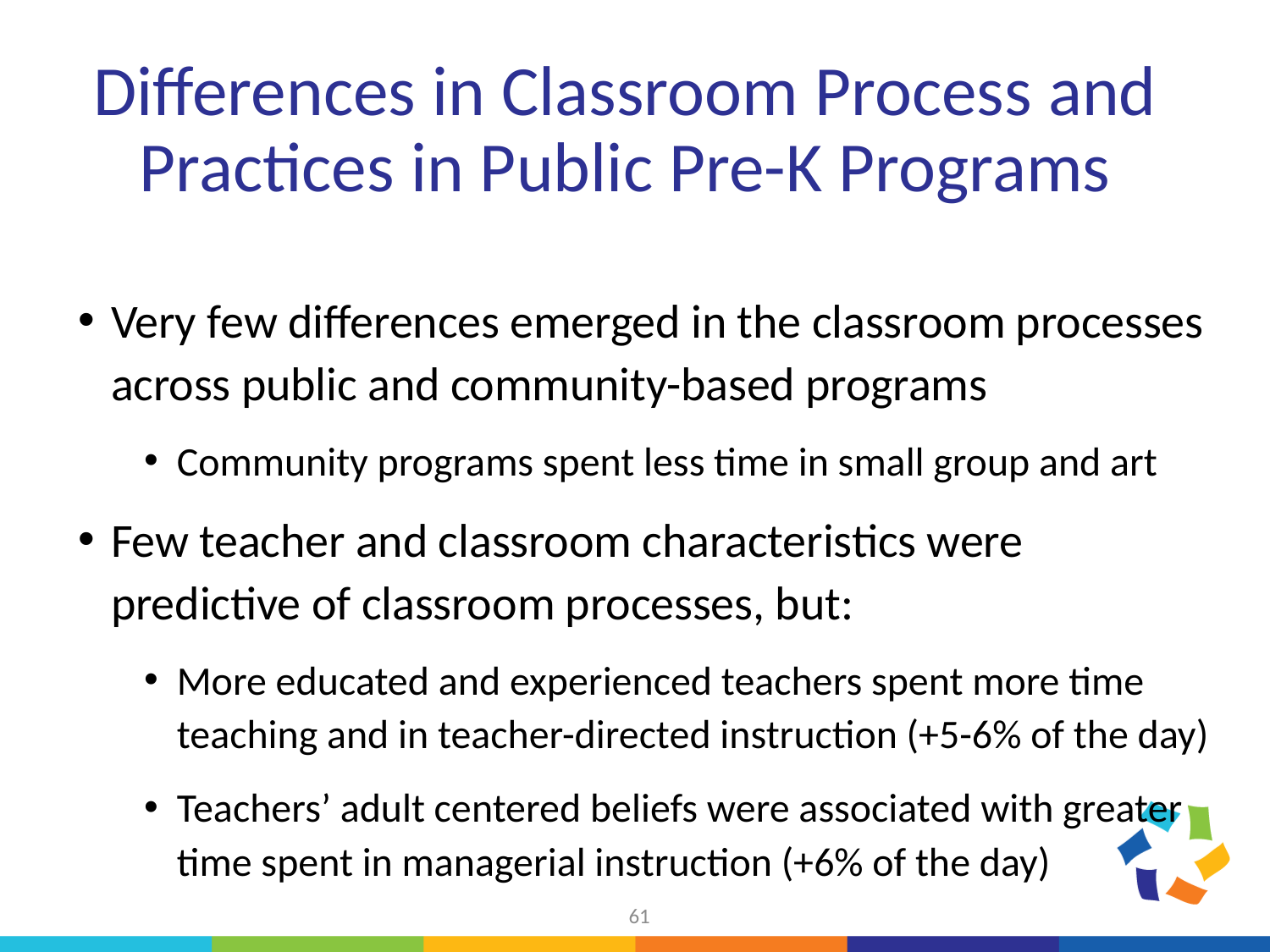

# Differences in Classroom Process and Practices in Public Pre-K Programs

Very few differences emerged in the classroom processes across public and community-based programs
Community programs spent less time in small group and art
Few teacher and classroom characteristics were predictive of classroom processes, but:
More educated and experienced teachers spent more time teaching and in teacher-directed instruction (+5-6% of the day)
Teachers’ adult centered beliefs were associated with greater time spent in managerial instruction (+6% of the day)
61